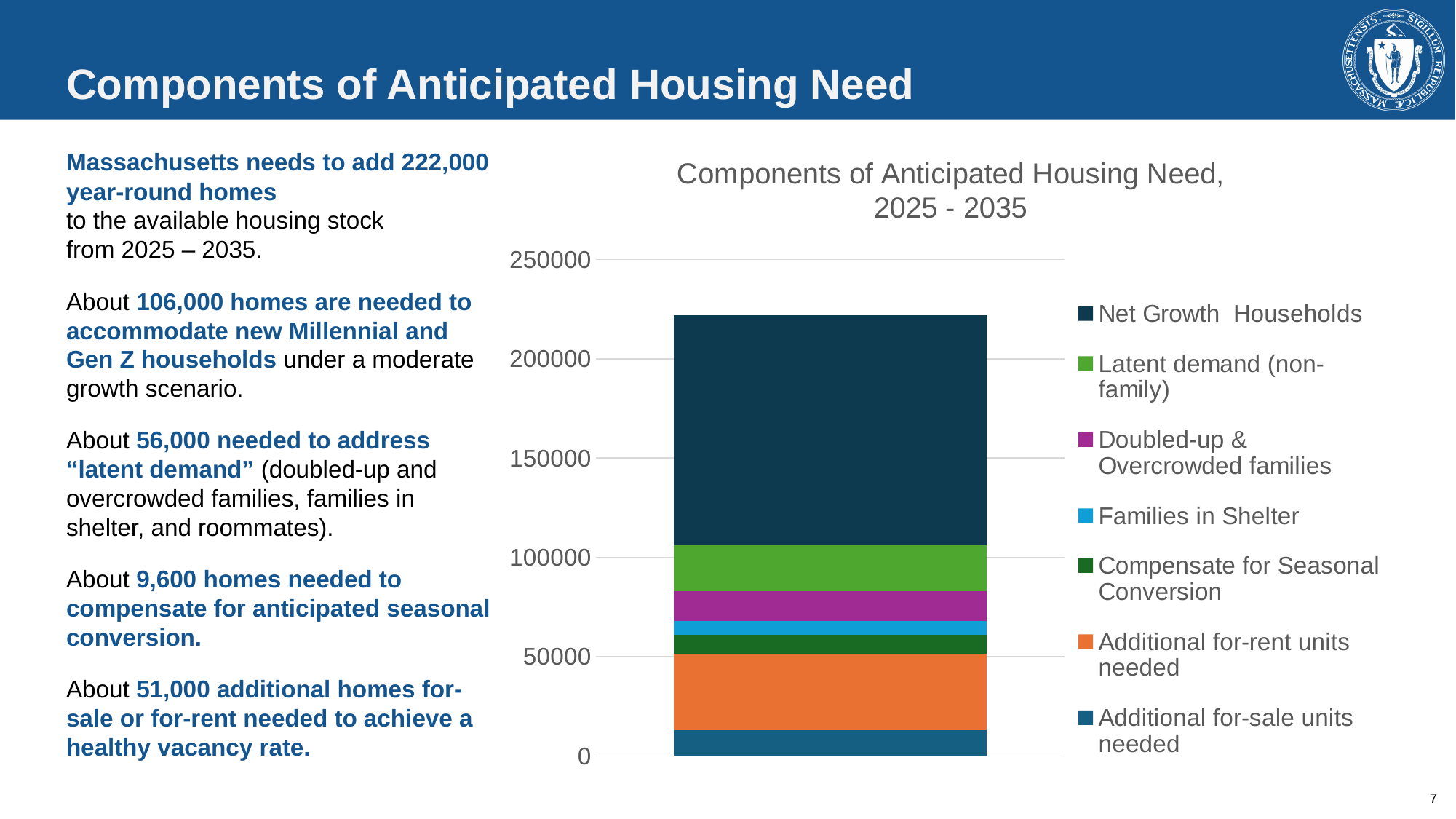

# Components of Anticipated Housing Need

### Chart: Components of Anticipated Housing Need, 2025 - 2035

| Category | Additional for-sale units needed | Additional for-rent units needed | Compensate for Seasonal Conversion | Families in Shelter | Doubled-up & Overcrowded families | Latent demand (non-family)  | Net Growth  Households |
|---|---|---|---|---|---|---|---|
Massachusetts needs to add 222,000 year-round homes
to the available housing stock
from 2025 – 2035.
About 106,000 homes are needed to accommodate new Millennial and Gen Z households under a moderate growth scenario.
About 56,000 needed to address “latent demand” (doubled-up and overcrowded families, families in shelter, and roommates).
About 9,600 homes needed to compensate for anticipated seasonal conversion.
About 51,000 additional homes for-sale or for-rent needed to achieve a healthy vacancy rate.